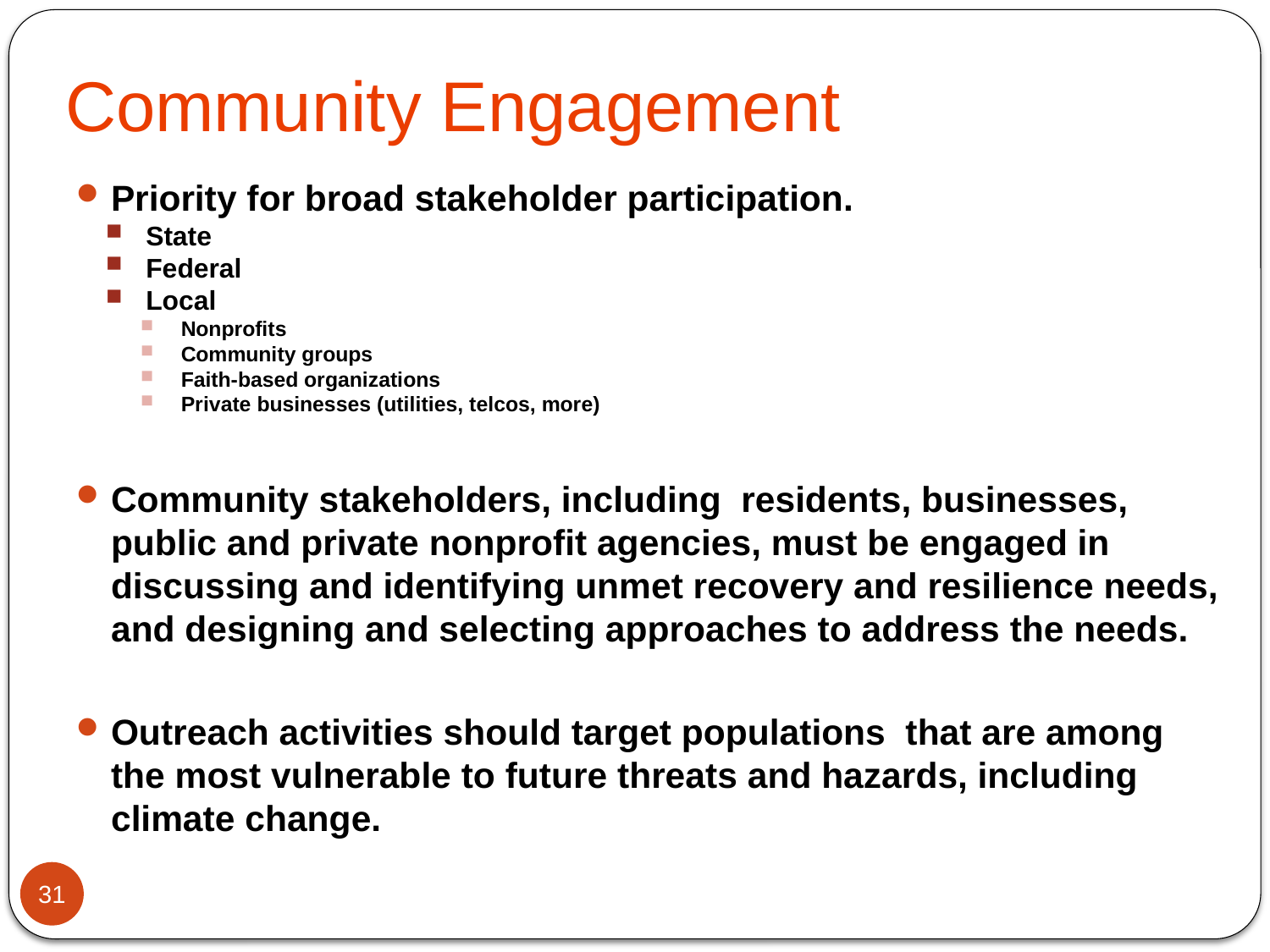

# Community Engagement
Priority for broad stakeholder participation.
State
Federal
Local
Nonprofits
Community groups
Faith-based organizations
Private businesses (utilities, telcos, more)

Community stakeholders, including  residents, businesses, public and private nonprofit agencies, must be engaged in discussing and identifying unmet recovery and resilience needs, and designing and selecting approaches to address the needs.

Outreach activities should target populations  that are among the most vulnerable to future threats and hazards, including climate change.

31